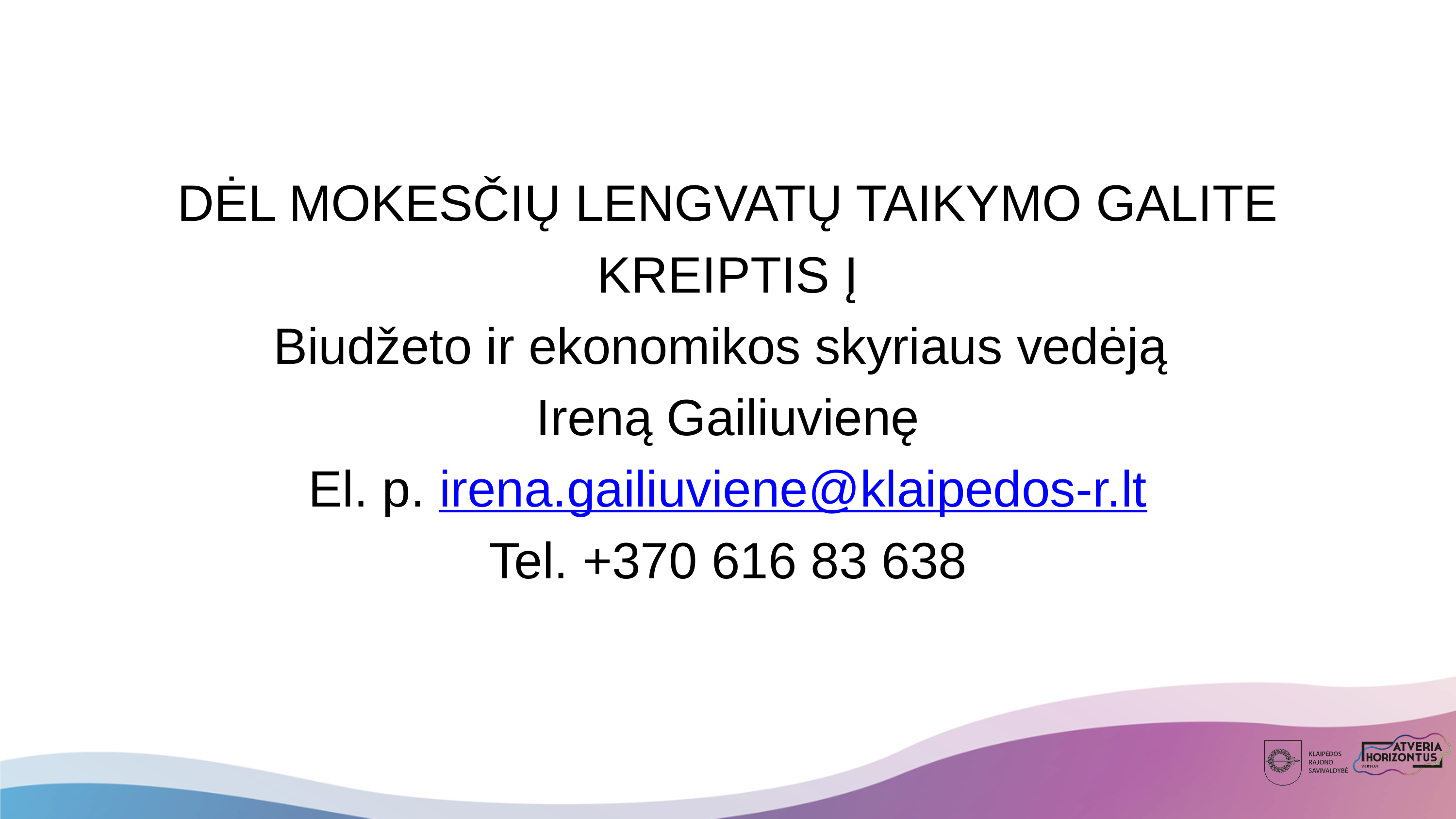

DĖL MOKESČIŲ LENGVATŲ TAIKYMO GALITE KREIPTIS Į
Biudžeto ir ekonomikos skyriaus vedėją
Ireną Gailiuvienę
El. p. irena.gailiuviene@klaipedos-r.lt
Tel. +370 616 83 638